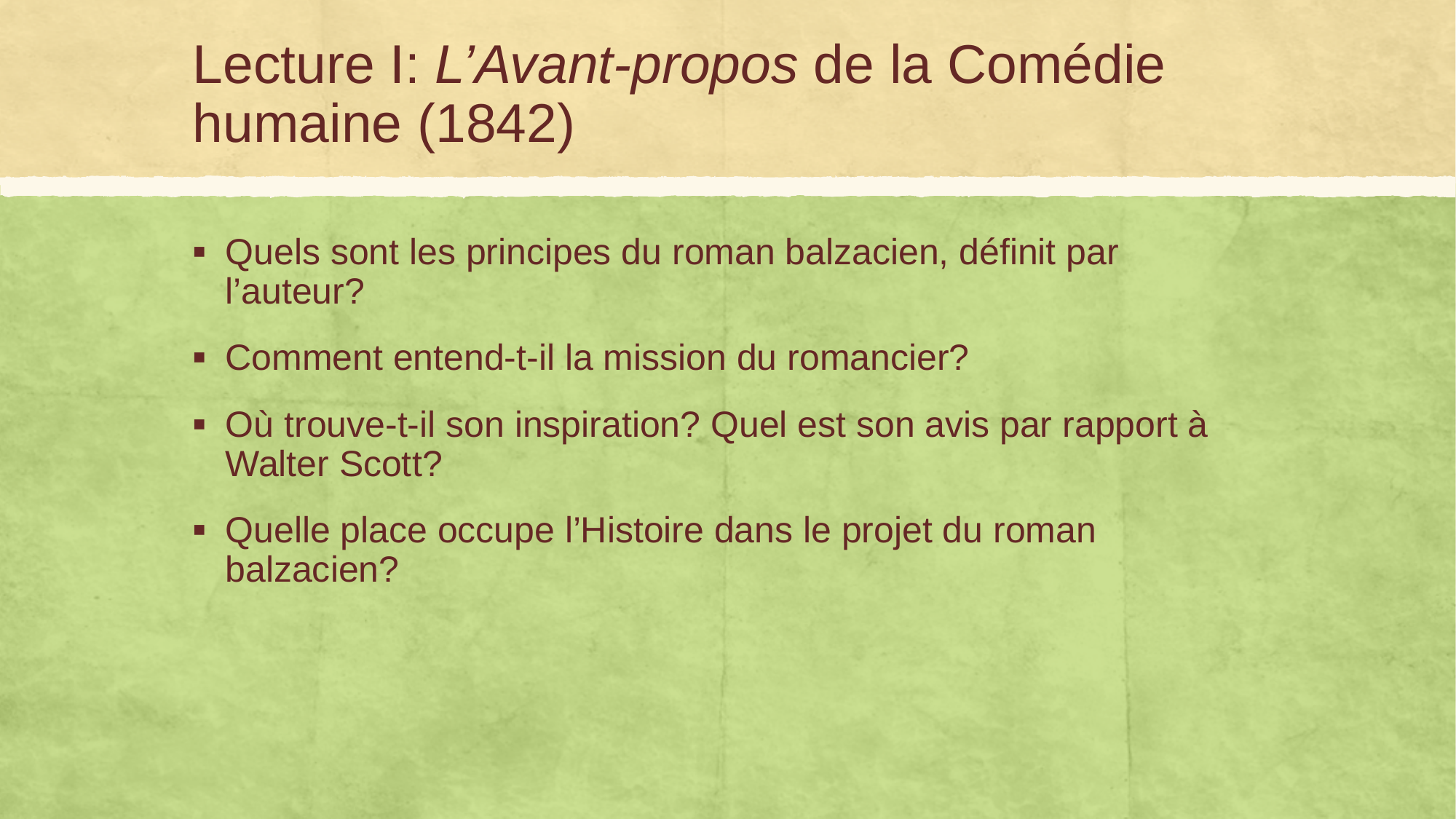

# Lecture I: L’Avant-propos de la Comédie humaine (1842)
Quels sont les principes du roman balzacien, définit par l’auteur?
Comment entend-t-il la mission du romancier?
Où trouve-t-il son inspiration? Quel est son avis par rapport à Walter Scott?
Quelle place occupe l’Histoire dans le projet du roman balzacien?